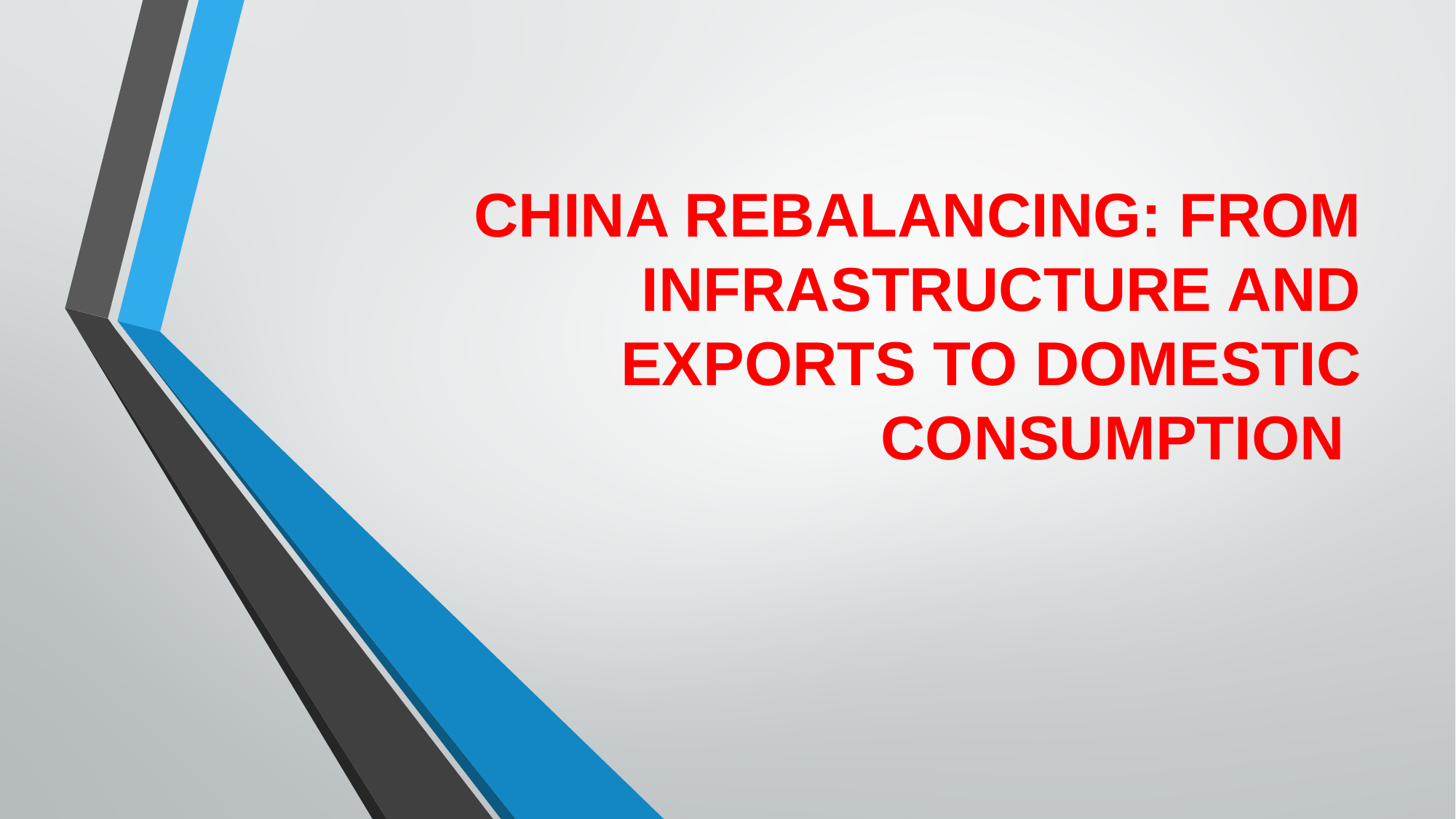

# CHINA REBALANCING: FROM INFRASTRUCTURE AND EXPORTS TO DOMESTIC CONSUMPTION